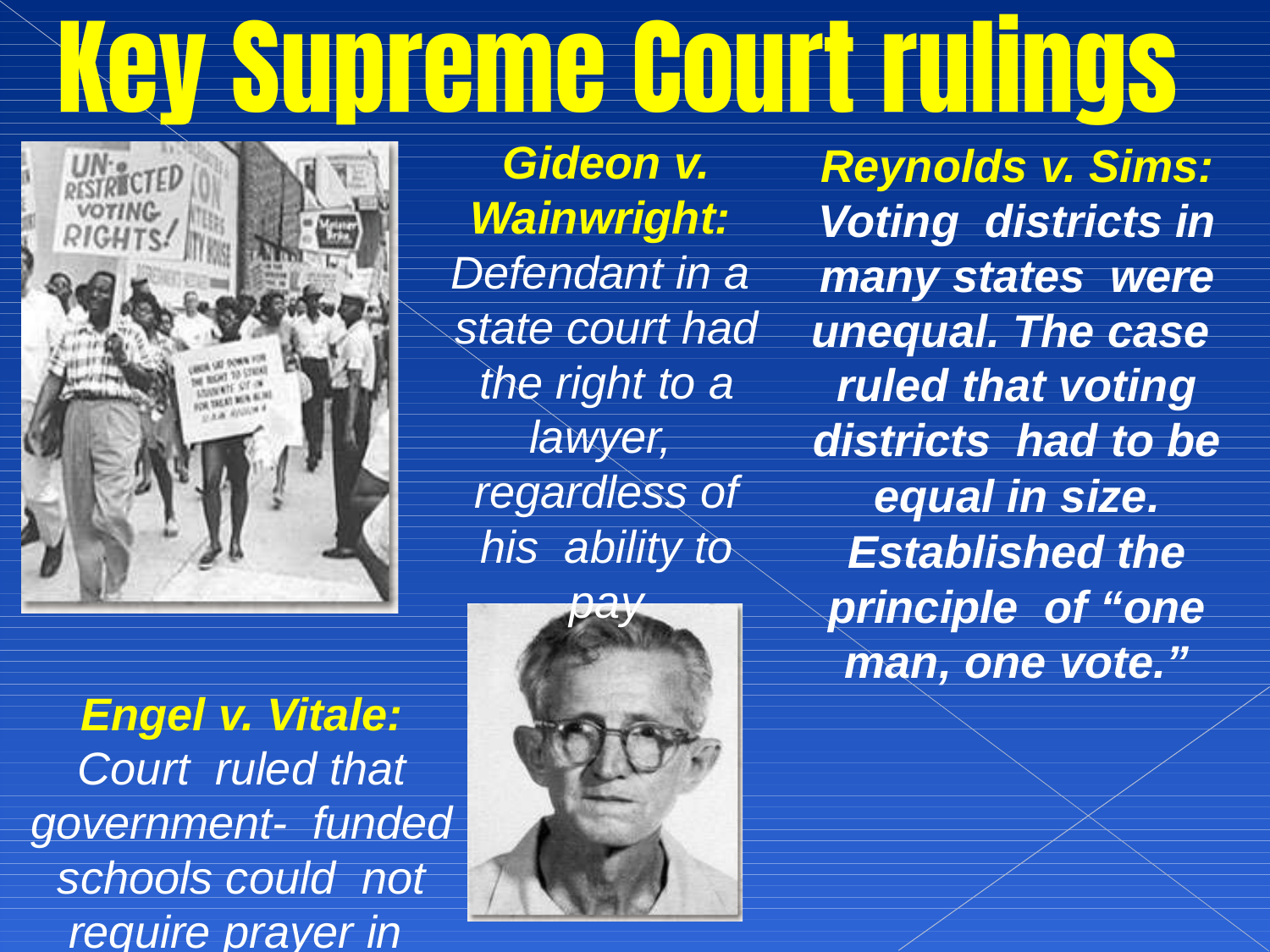

# Key Supreme Court rulings
Gideon v.
Wainwright:  Defendant in a  state court had  the right to a  lawyer,  regardless of his  ability to pay

Engel v. Vitale: Court  ruled that government-  funded schools could  not require prayer in  public schools
Reynolds v. Sims: Voting  districts in many states  were unequal. The case  ruled that voting districts  had to be equal in size.
Established the principle  of “one man, one vote.”